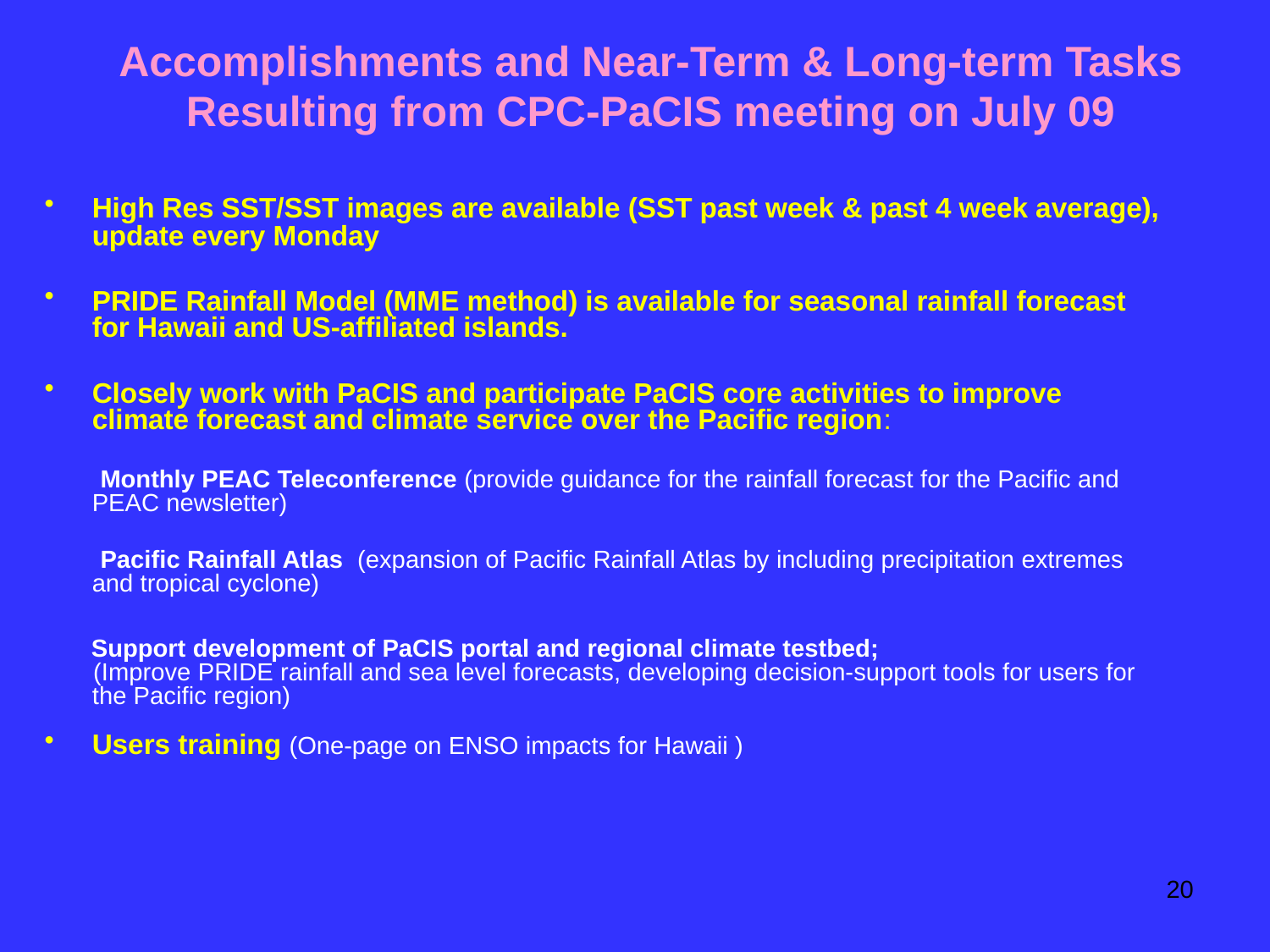

# Accomplishments and Near-Term & Long-term Tasks Resulting from CPC-PaCIS meeting on July 09
High Res SST/SST images are available (SST past week & past 4 week average), update every Monday

PRIDE Rainfall Model (MME method) is available for seasonal rainfall forecast for Hawaii and US-affiliated islands.

Closely work with PaCIS and participate PaCIS core activities to improve climate forecast and climate service over the Pacific region:

        Monthly PEAC Teleconference (provide guidance for the rainfall forecast for the Pacific and PEAC newsletter)

        Pacific Rainfall Atlas  (expansion of Pacific Rainfall Atlas by including precipitation extremes and tropical cyclone)

      Support development of PaCIS portal and regional climate testbed;
       (Improve PRIDE rainfall and sea level forecasts, developing decision-support tools for users for the Pacific region)

Users training (One-page on ENSO impacts for Hawaii )

20